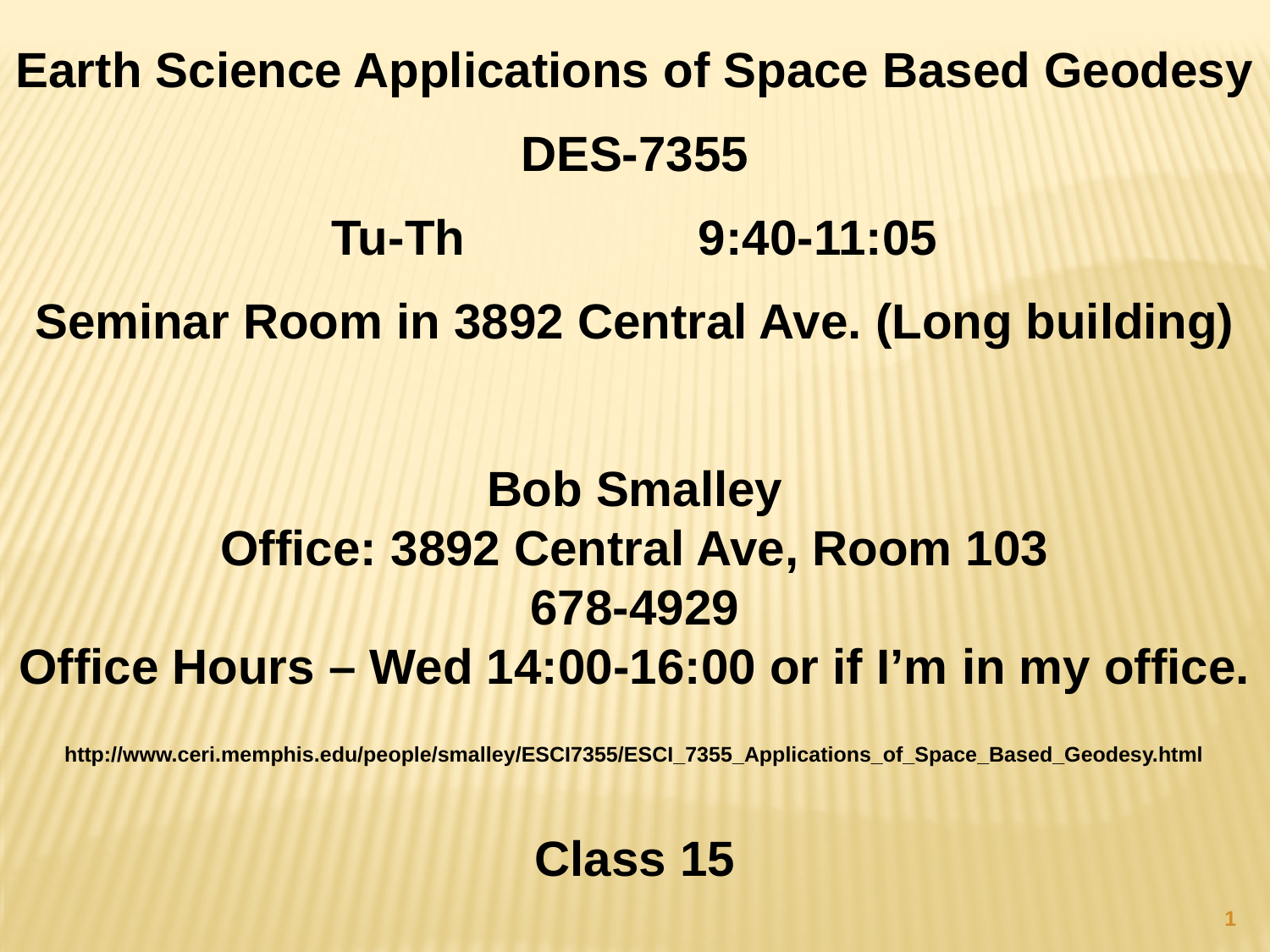

Earth Science Applications of Space Based Geodesy
DES-7355
Tu-Th                 9:40-11:05
Seminar Room in 3892 Central Ave. (Long building)

Bob Smalley
Office: 3892 Central Ave, Room 103
678-4929
Office Hours – Wed 14:00-16:00 or if I’m in my office.

http://www.ceri.memphis.edu/people/smalley/ESCI7355/ESCI_7355_Applications_of_Space_Based_Geodesy.html

Class 15

1